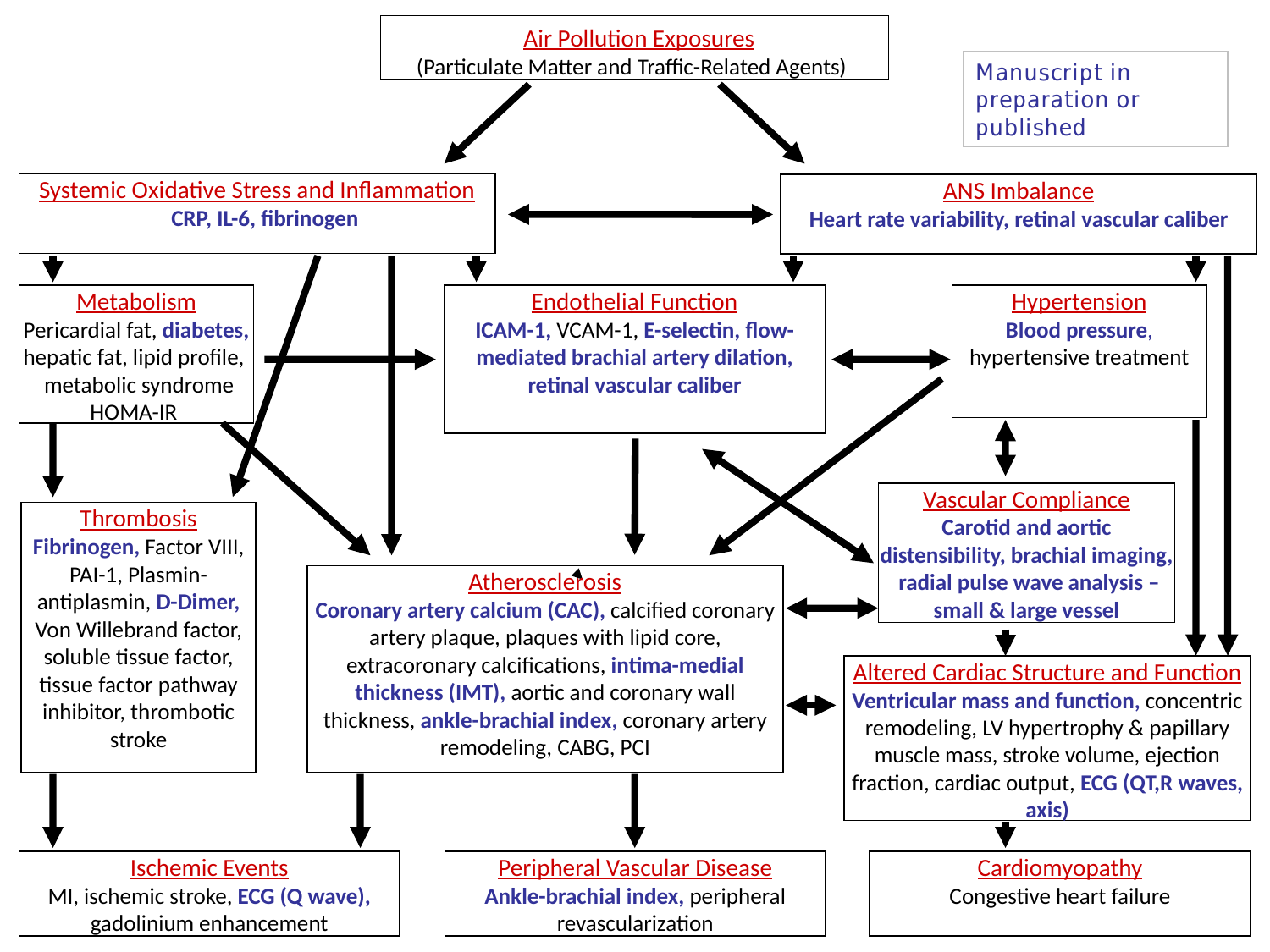

Air Pollution Exposures
(Particulate Matter and Traffic-Related Agents)
Manuscript in preparation or published

Systemic Oxidative Stress and Inflammation
CRP, IL-6, fibrinogen

ANS Imbalance
Heart rate variability, retinal vascular caliber

Metabolism
Pericardial fat, diabetes, hepatic fat, lipid profile,
 metabolic syndrome
HOMA-IR
Endothelial Function
ICAM-1, VCAM-1, E-selectin, flow-mediated brachial artery dilation, retinal vascular caliber
Hypertension
Blood pressure, hypertensive treatment

Vascular Compliance
Carotid and aortic distensibility, brachial imaging,  radial pulse wave analysis – small & large vessel

Thrombosis
Fibrinogen, Factor VIII, PAI-1, Plasmin-antiplasmin, D-Dimer, Von Willebrand factor, soluble tissue factor, tissue factor pathway inhibitor, thrombotic stroke
Atherosclerosis
Coronary artery calcium (CAC), calcified coronary artery plaque, plaques with lipid core, extracoronary calcifications, intima-medial thickness (IMT), aortic and coronary wall thickness, ankle-brachial index, coronary artery remodeling, CABG, PCI

Altered Cardiac Structure and Function
Ventricular mass and function, concentric remodeling, LV hypertrophy & papillary muscle mass, stroke volume, ejection fraction, cardiac output, ECG (QT,R waves, axis)

Ischemic Events
MI, ischemic stroke, ECG (Q wave), gadolinium enhancement
Peripheral Vascular Disease
Ankle-brachial index, peripheral revascularization
Cardiomyopathy
Congestive heart failure